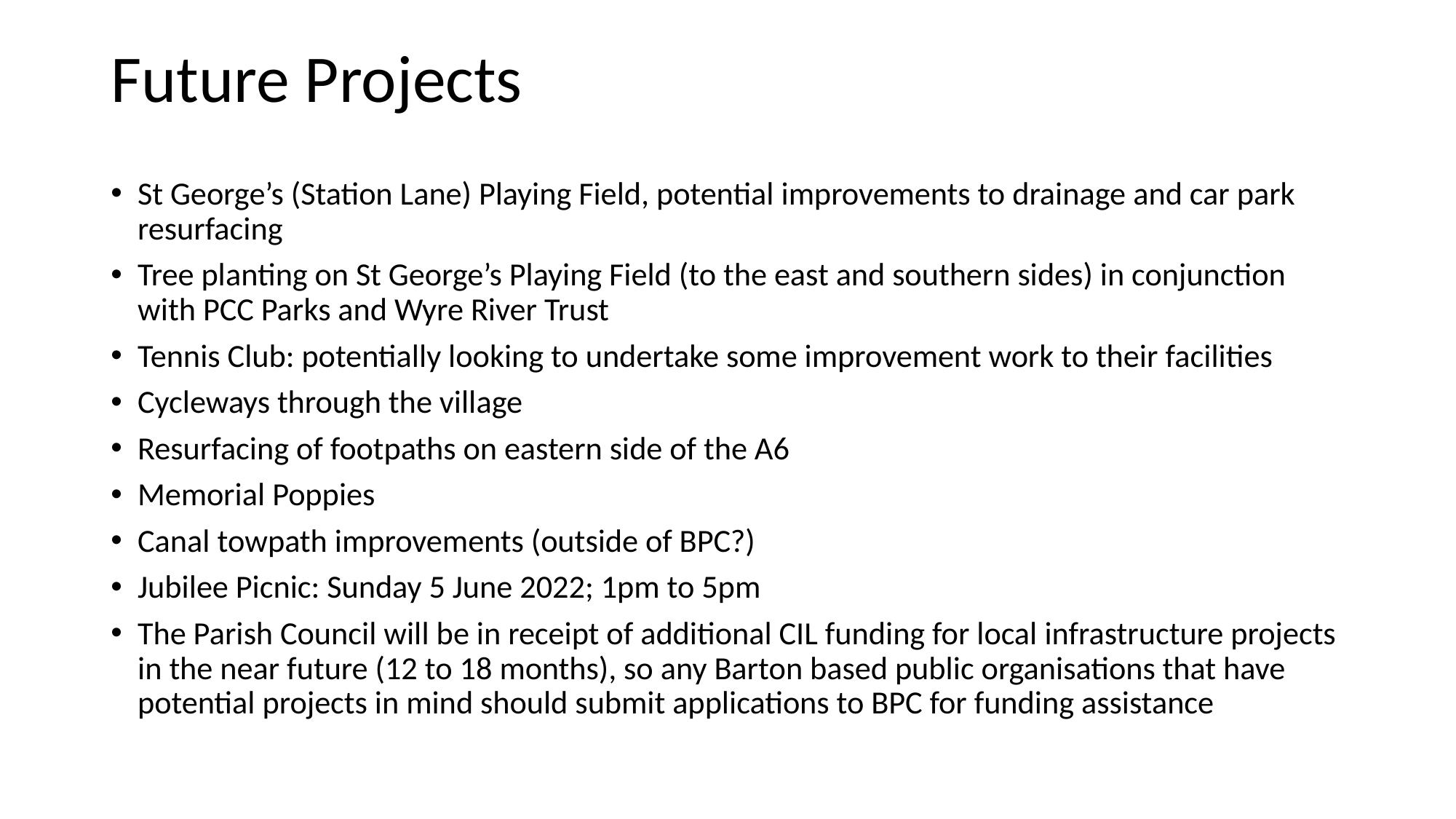

# Future Projects
St George’s (Station Lane) Playing Field, potential improvements to drainage and car park resurfacing
Tree planting on St George’s Playing Field (to the east and southern sides) in conjunction with PCC Parks and Wyre River Trust
Tennis Club: potentially looking to undertake some improvement work to their facilities
Cycleways through the village
Resurfacing of footpaths on eastern side of the A6
Memorial Poppies
Canal towpath improvements (outside of BPC?)
Jubilee Picnic: Sunday 5 June 2022; 1pm to 5pm
The Parish Council will be in receipt of additional CIL funding for local infrastructure projects in the near future (12 to 18 months), so any Barton based public organisations that have potential projects in mind should submit applications to BPC for funding assistance